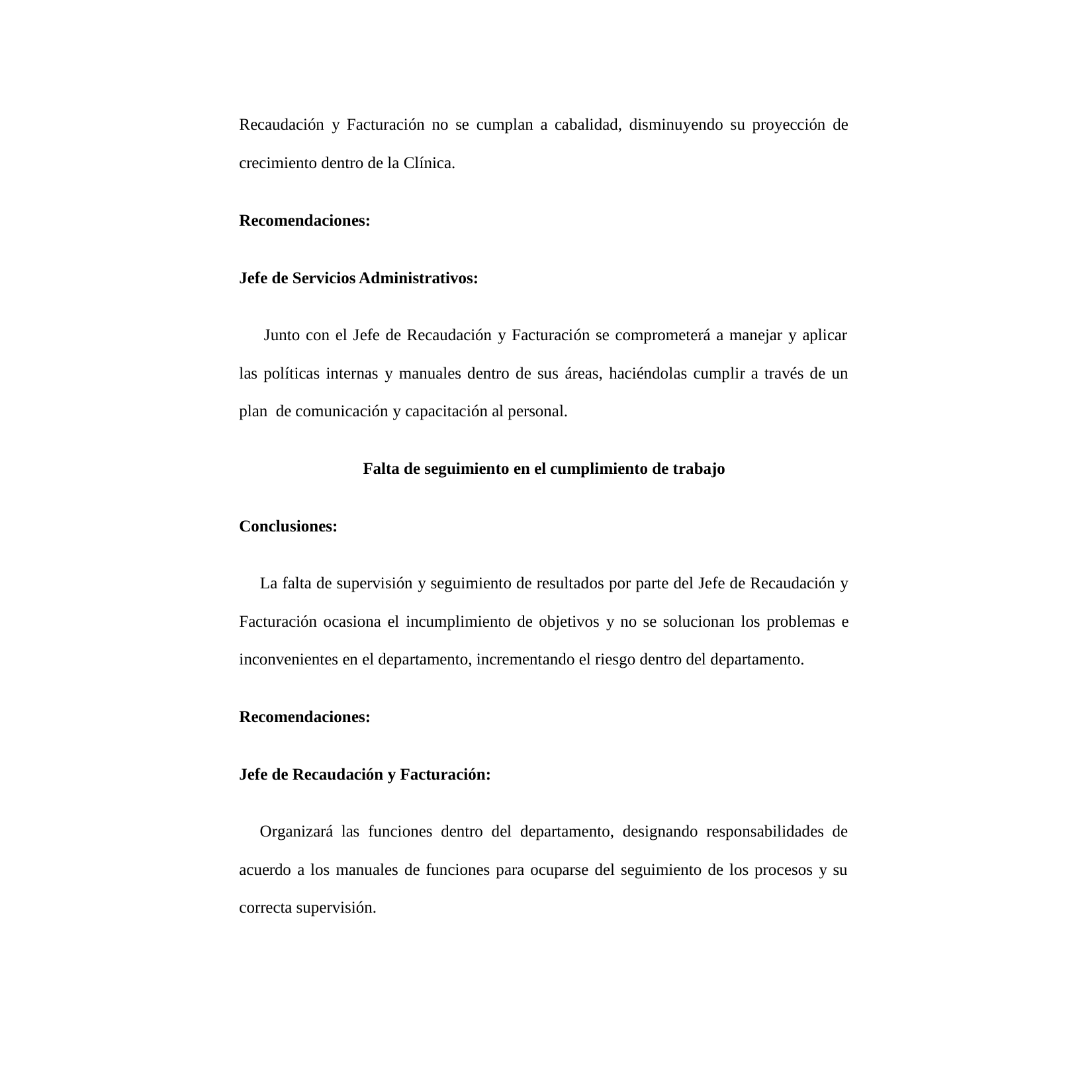

Recaudación y Facturación no se cumplan a cabalidad, disminuyendo su proyección de
crecimiento dentro de la Clínica.
Recomendaciones:
Jefe de Servicios Administrativos:
Junto con el Jefe de Recaudación y Facturación se comprometerá a manejar y aplicar
las políticas internas y manuales dentro de sus áreas, haciéndolas cumplir a través de un
plan  de comunicación y capacitación al personal.
Falta de seguimiento en el cumplimiento de trabajo
Conclusiones:
La falta de supervisión y seguimiento de resultados por parte del Jefe de Recaudación y
Facturación ocasiona el incumplimiento de objetivos y no se solucionan los problemas e
inconvenientes en el departamento, incrementando el riesgo dentro del departamento.
Recomendaciones:
Jefe de Recaudación y Facturación:
Organizará  las  funciones  dentro  del  departamento,  designando  responsabilidades  de
acuerdo a los manuales de funciones para ocuparse del seguimiento de los procesos y su
correcta supervisión.